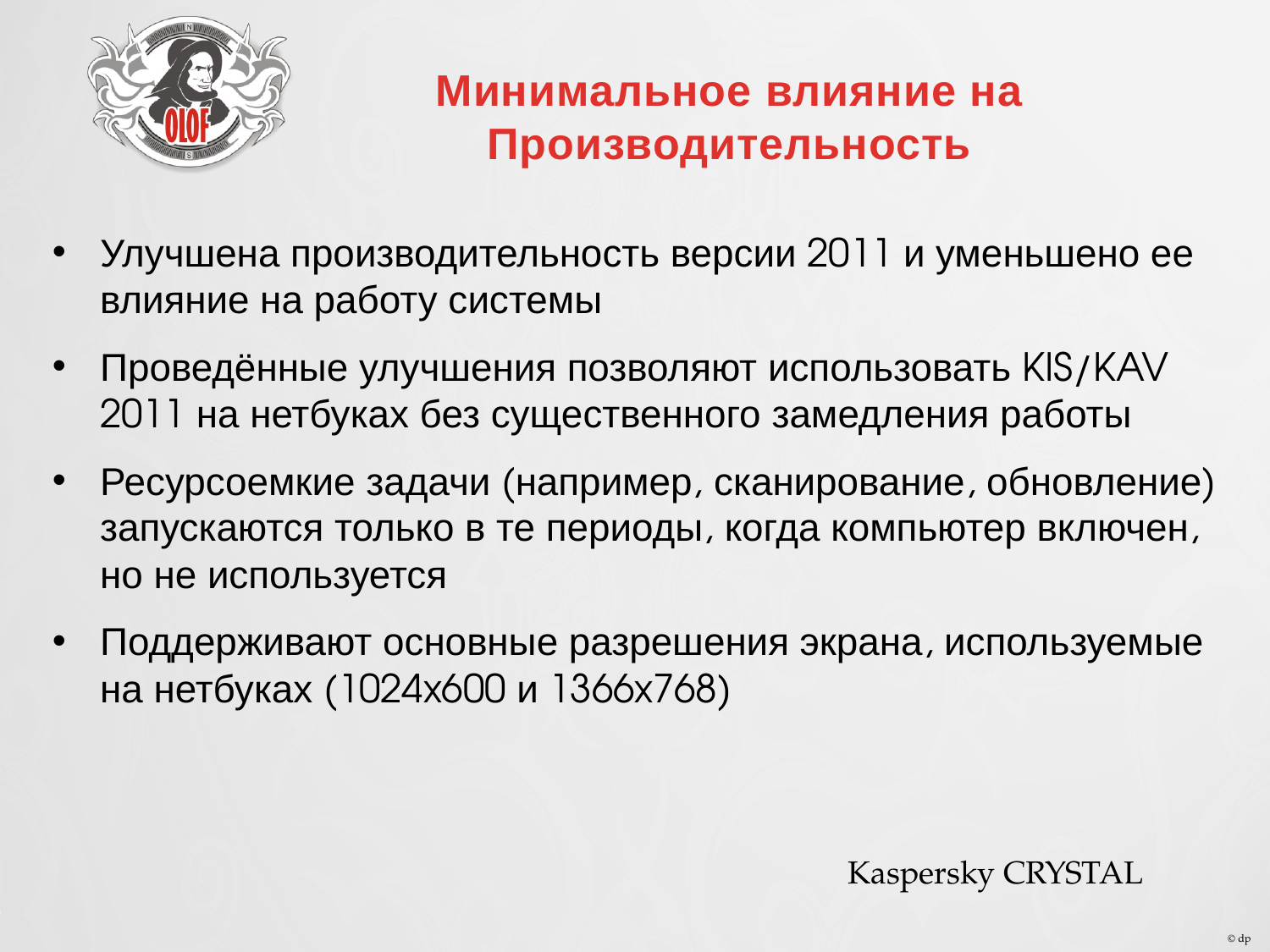

Минимальное влияние на
Производительность
Улучшена производительность версии 2011 и уменьшено ее влияние на работу системы
Проведённые улучшения позволяют использовать KIS/KAV 2011 на нетбуках без существенного замедления работы
Ресурсоемкие задачи (например, сканирование, обновление) запускаются только в те периоды, когда компьютер включен, но не используется
Поддерживают основные разрешения экрана, используемые на нетбуках (1024x600 и 1366x768)
Kaspersky CRYSTAL